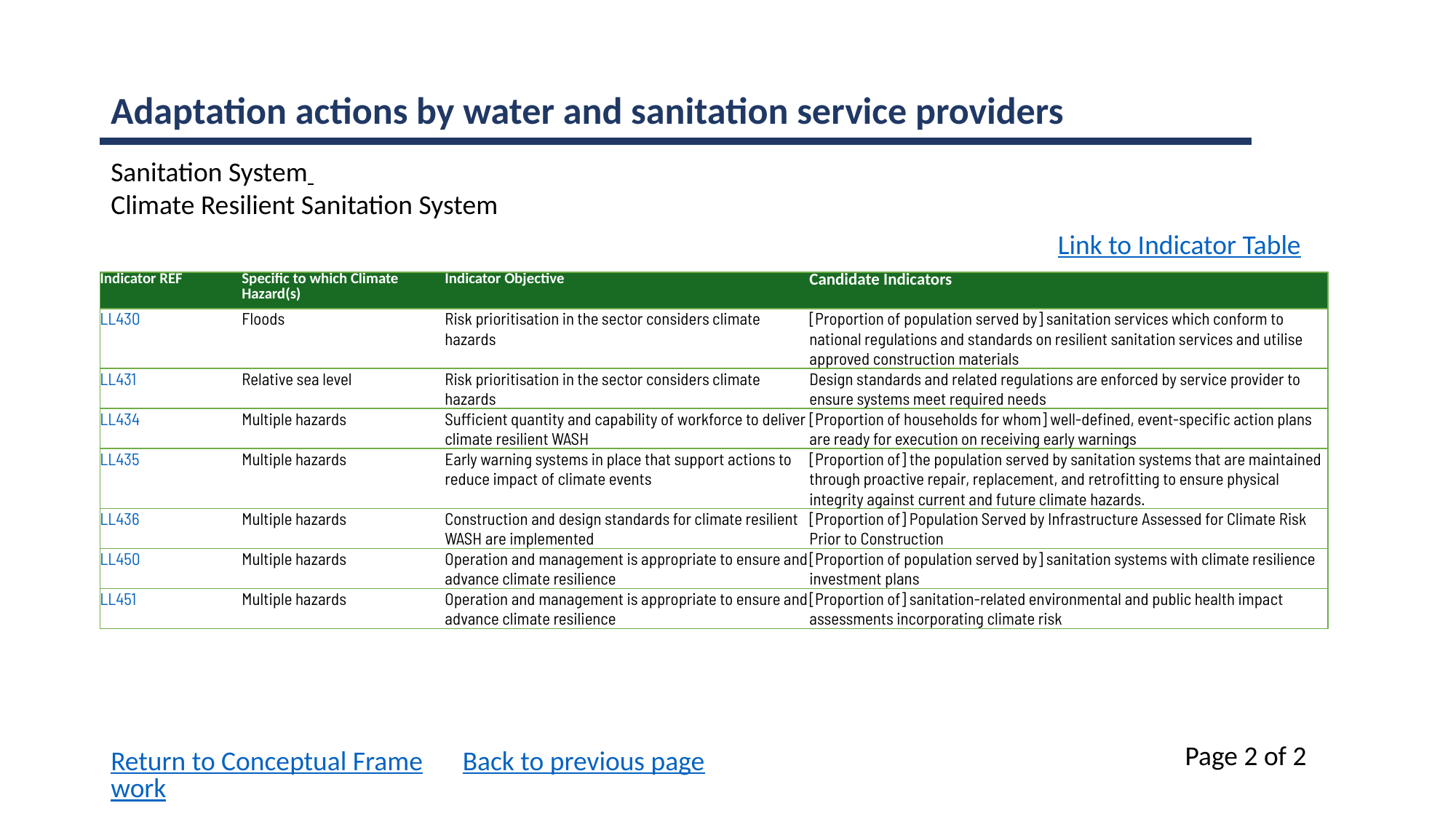

Adaptation actions by water and sanitation service providers
Sanitation System
Climate Resilient Sanitation System
Link to Indicator Table
| Indicator REF | Specific to which Climate Hazard(s) | Indicator Objective | Candidate Indicators |
| --- | --- | --- | --- |
| LL430 | Floods | Risk prioritisation in the sector considers climate hazards | [Proportion of population served by] sanitation services which conform to national regulations and standards on resilient sanitation services and utilise approved construction materials |
| LL431 | Relative sea level | Risk prioritisation in the sector considers climate hazards | Design standards and related regulations are enforced by service provider to ensure systems meet required needs |
| LL434 | Multiple hazards | Sufficient quantity and capability of workforce to deliver climate resilient WASH | [Proportion of households for whom] well-defined, event-specific action plans are ready for execution on receiving early warnings |
| LL435 | Multiple hazards | Early warning systems in place that support actions to reduce impact of climate events | [Proportion of] the population served by sanitation systems that are maintained through proactive repair, replacement, and retrofitting to ensure physical integrity against current and future climate hazards. |
| LL436 | Multiple hazards | Construction and design standards for climate resilient WASH are implemented | [Proportion of] Population Served by Infrastructure Assessed for Climate Risk Prior to Construction |
| LL450 | Multiple hazards | Operation and management is appropriate to ensure and advance climate resilience | [Proportion of population served by] sanitation systems with climate resilience investment plans |
| LL451 | Multiple hazards | Operation and management is appropriate to ensure and advance climate resilience | [Proportion of] sanitation-related environmental and public health impact assessments incorporating climate risk |
Page 2 of 2
Return to Conceptual Framework
Back to previous page